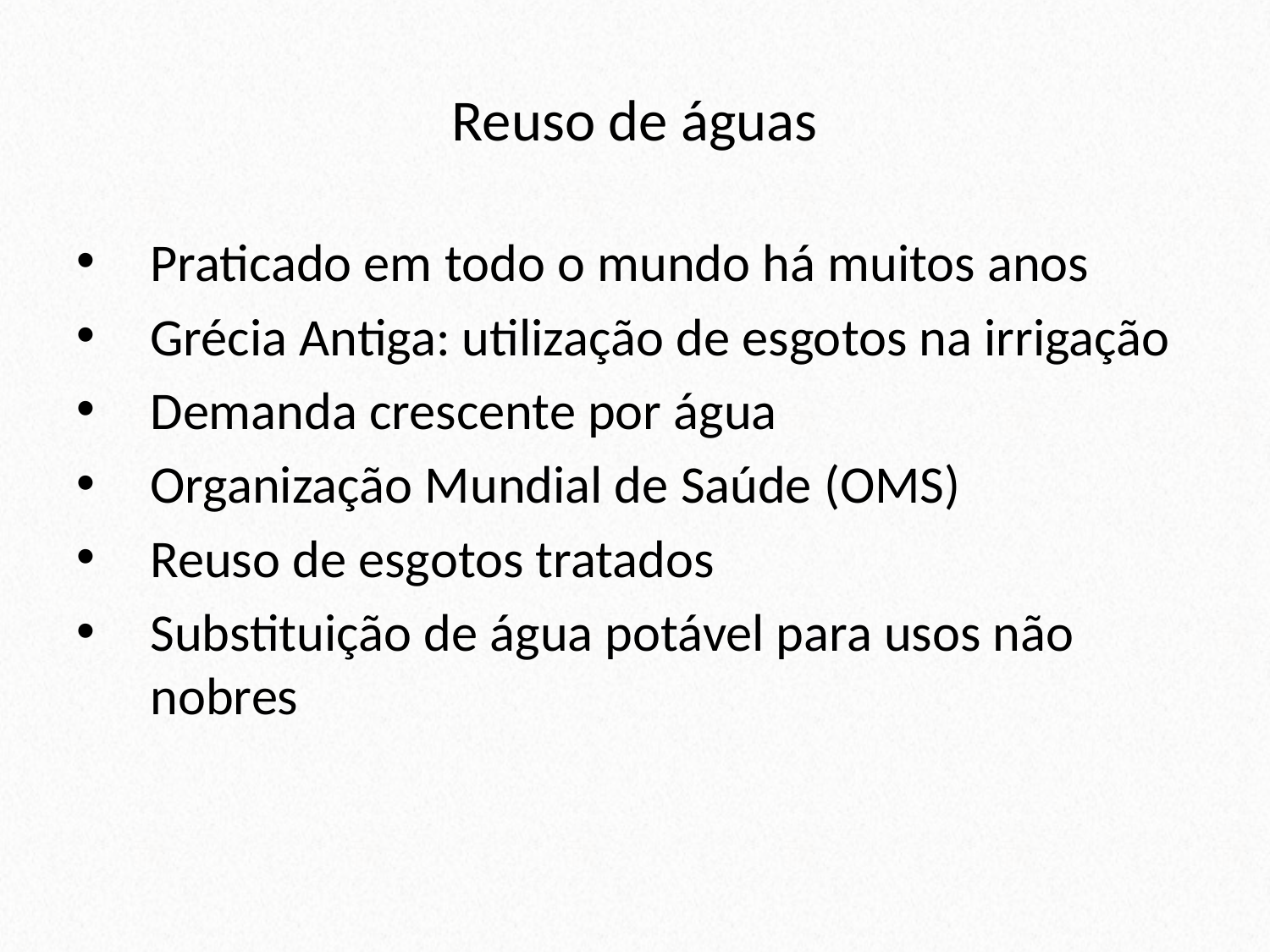

# Reuso de águas
Praticado em todo o mundo há muitos anos
Grécia Antiga: utilização de esgotos na irrigação
Demanda crescente por água
Organização Mundial de Saúde (OMS)
Reuso de esgotos tratados
Substituição de água potável para usos não nobres